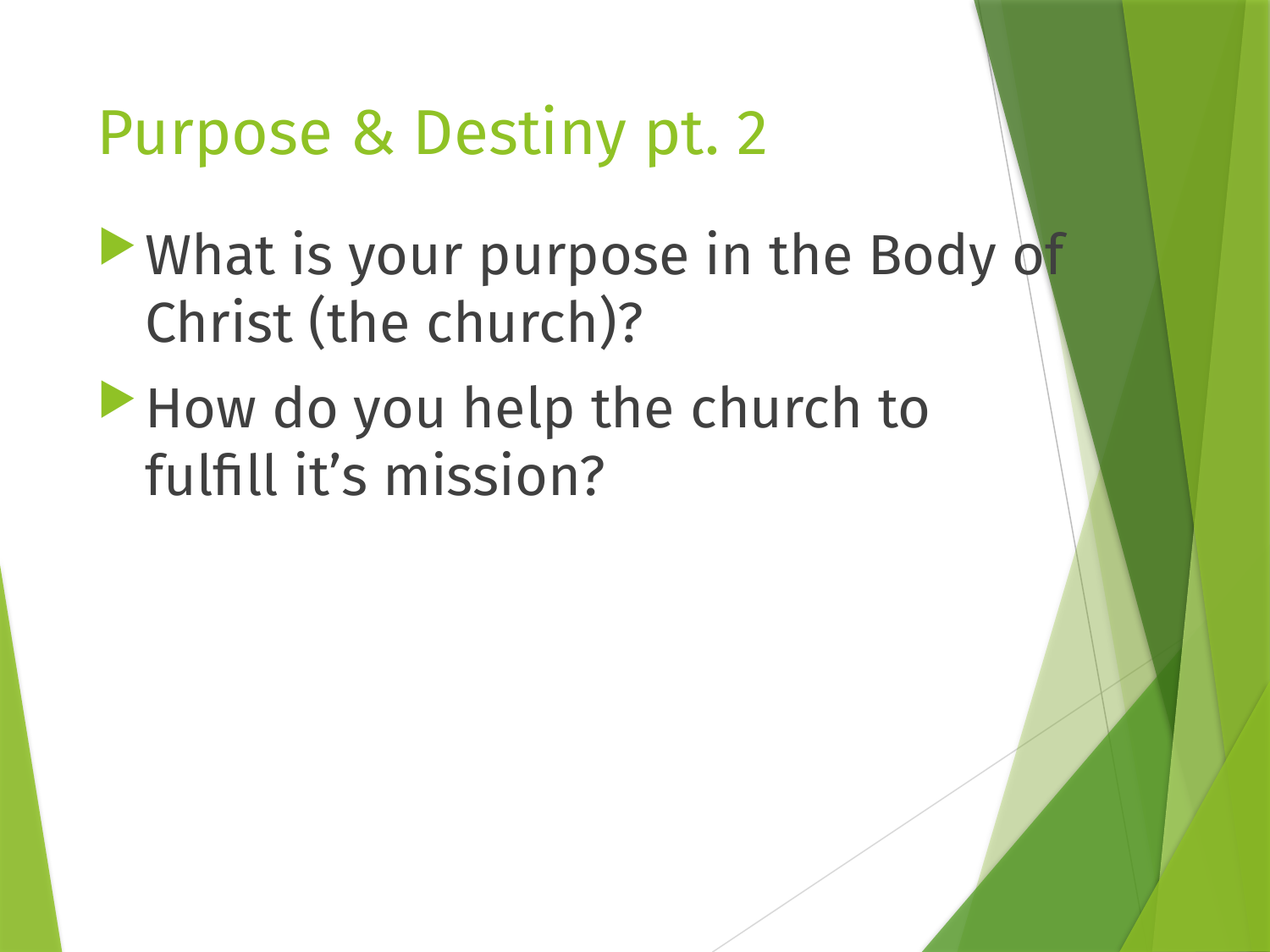

# Purpose & Destiny pt. 2
What is your purpose in the Body of Christ (the church)?
How do you help the church to fulfill it’s mission?